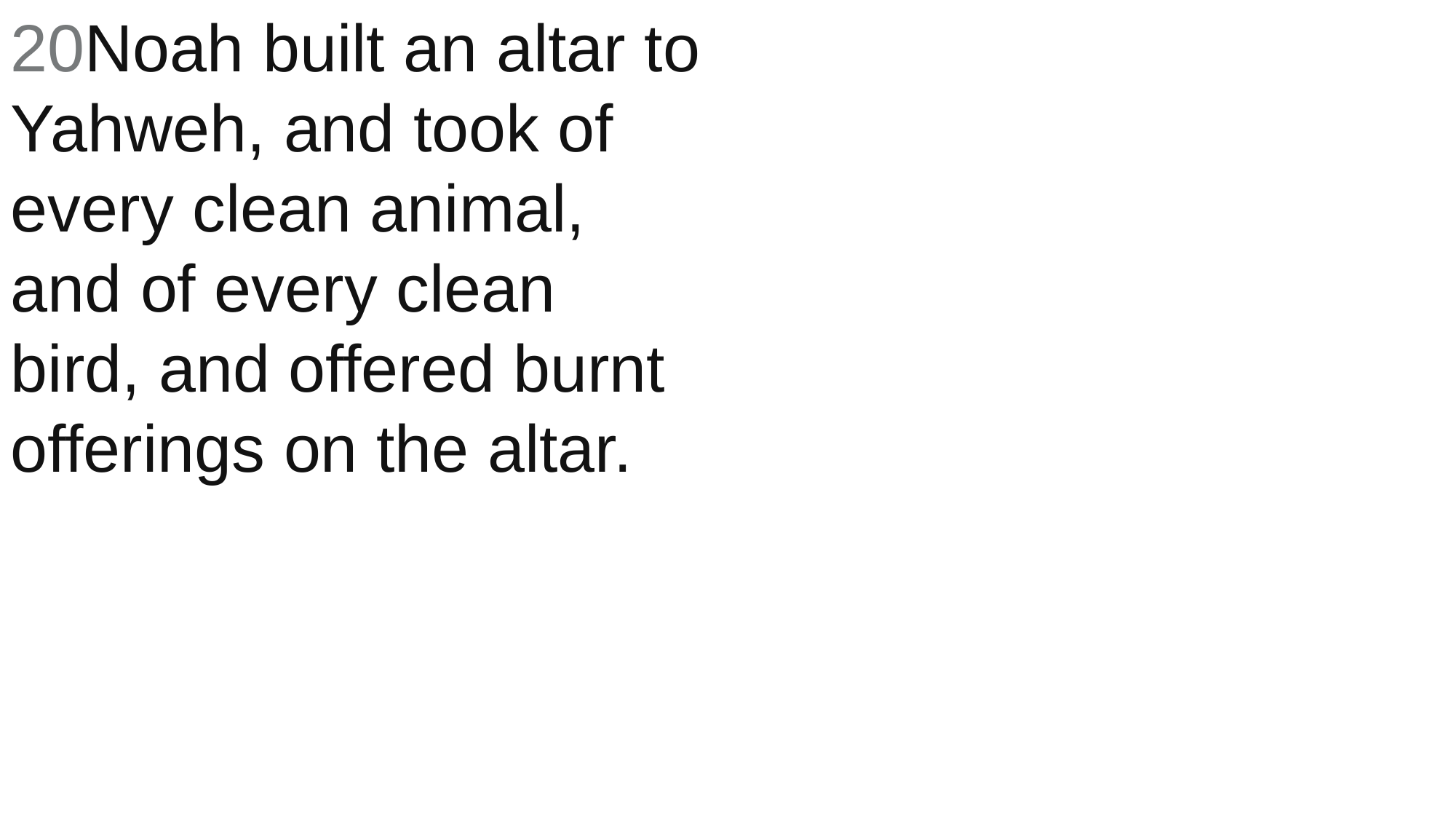

20Noah built an altar to Yahweh, and took of every clean animal, and of every clean bird, and offered burnt offerings on the altar.